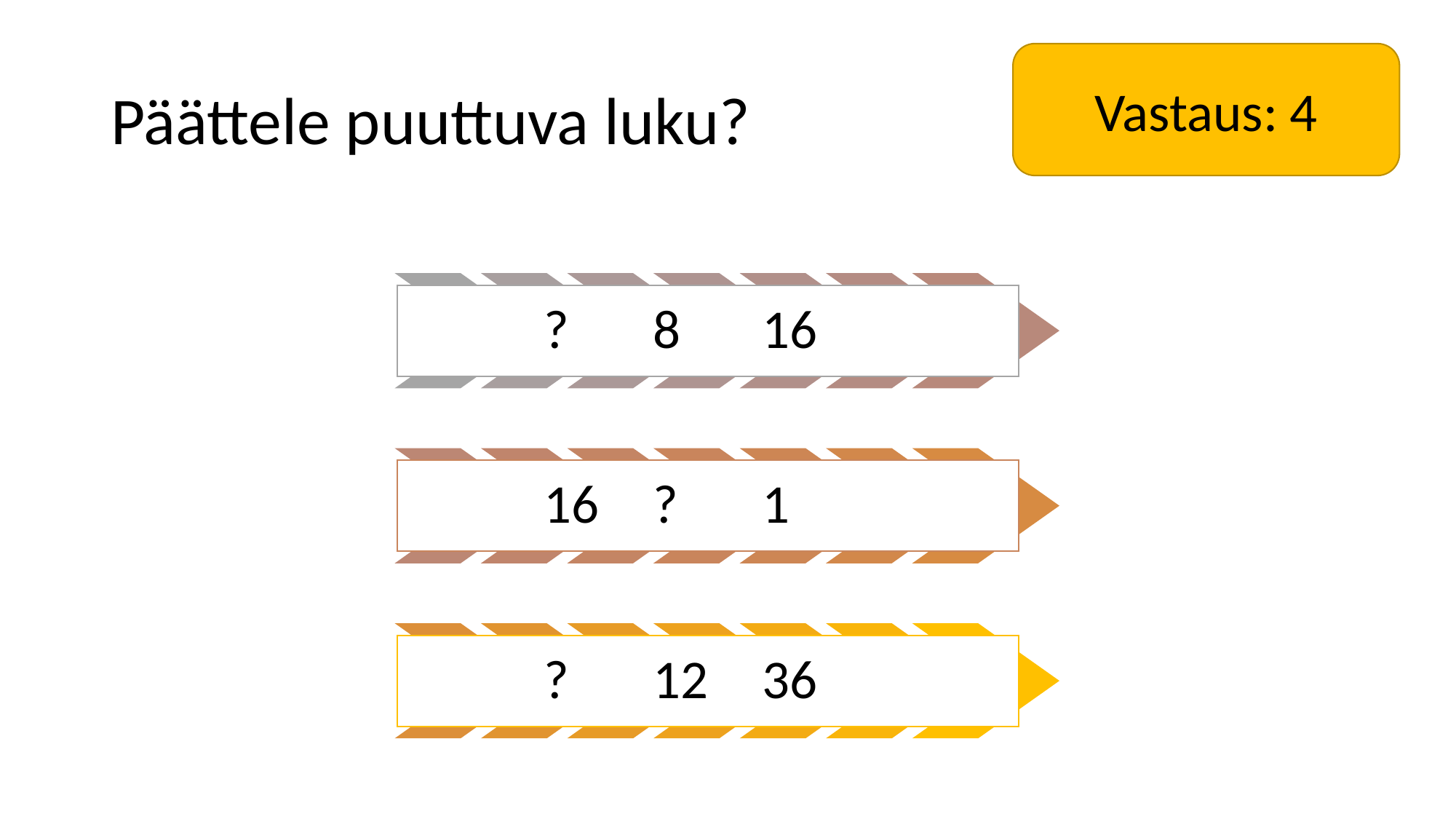

# Päättele puuttuva luku?
Vastaus: 4

?  	8  	16

16	?	1

?	12	36